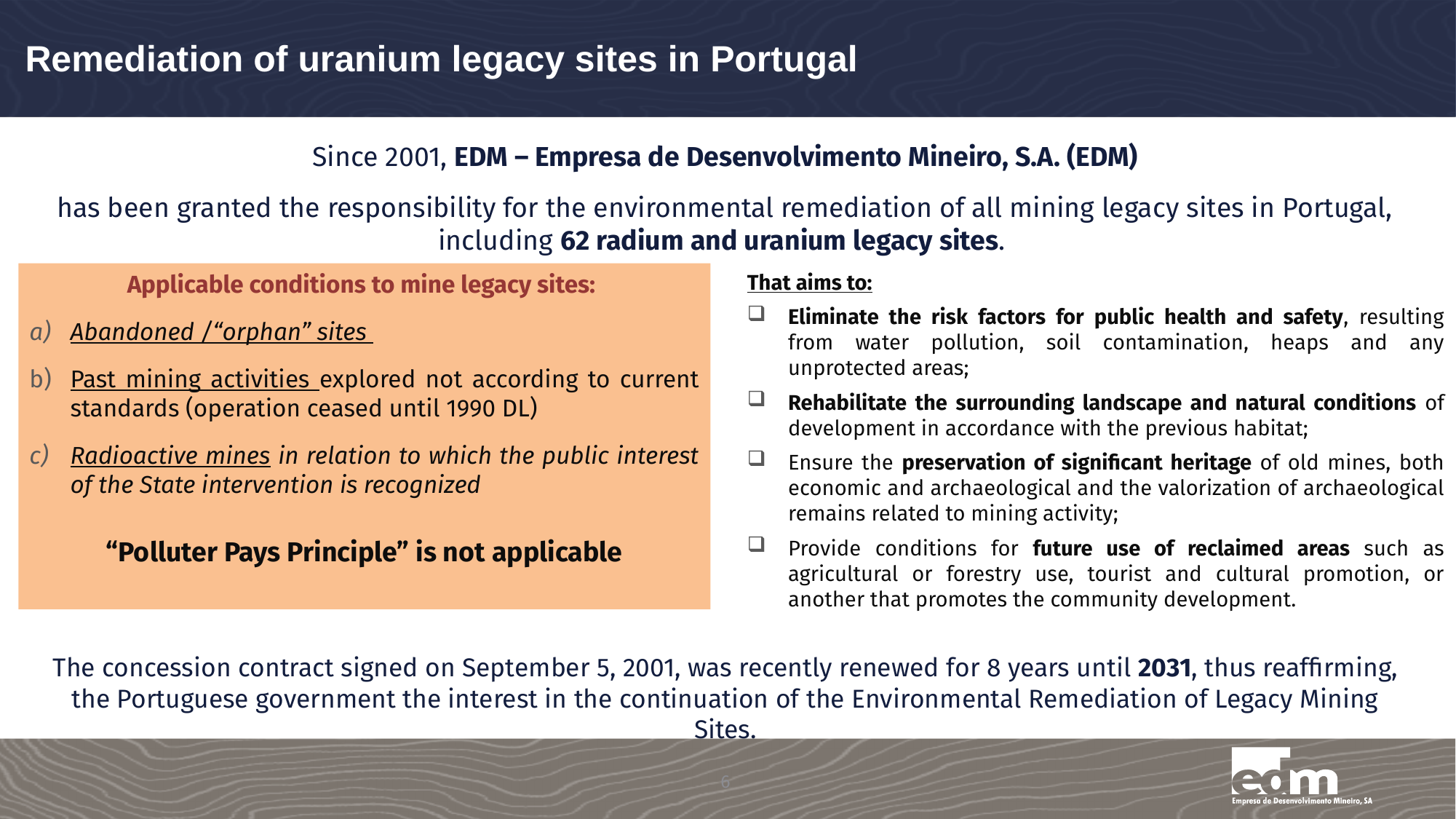

# Remediation of uranium legacy sites in Portugal
Since 2001, EDM – Empresa de Desenvolvimento Mineiro, S.A. (EDM)
has been granted the responsibility for the environmental remediation of all mining legacy sites in Portugal, including 62 radium and uranium legacy sites.
Applicable conditions to mine legacy sites:
Abandoned /“orphan” sites
Past mining activities explored not according to current standards (operation ceased until 1990 DL)
Radioactive mines in relation to which the public interest of the State intervention is recognized
“Polluter Pays Principle” is not applicable

That aims to:
Eliminate the risk factors for public health and safety, resulting from water pollution, soil contamination, heaps and any unprotected areas;
Rehabilitate the surrounding landscape and natural conditions of development in accordance with the previous habitat;
Ensure the preservation of significant heritage of old mines, both economic and archaeological and the valorization of archaeological remains related to mining activity;
Provide conditions for future use of reclaimed areas such as agricultural or forestry use, tourist and cultural promotion, or another that promotes the community development.
The concession contract signed on September 5, 2001, was recently renewed for 8 years until 2031, thus reaffirming, the Portuguese government the interest in the continuation of the Environmental Remediation of Legacy Mining Sites.
6